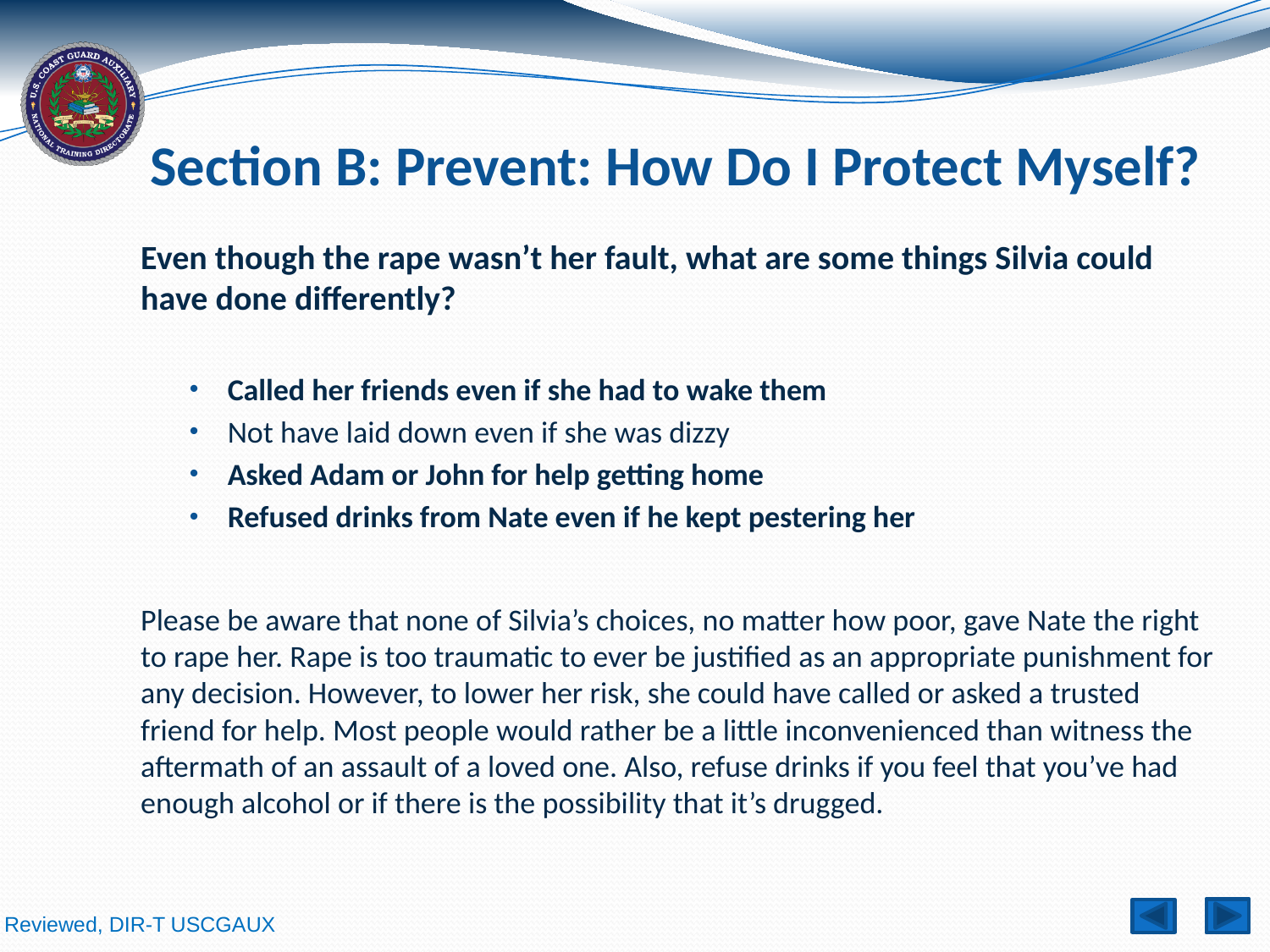

# Section B: Prevent: How Do I Protect Myself?
Even though the rape wasn’t her fault, what are some things Silvia could have done differently?

Called her friends even if she had to wake them
Not have laid down even if she was dizzy
Asked Adam or John for help getting home
Refused drinks from Nate even if he kept pestering her

Please be aware that none of Silvia’s choices, no matter how poor, gave Nate the right to rape her. Rape is too traumatic to ever be justified as an appropriate punishment for any decision. However, to lower her risk, she could have called or asked a trusted friend for help. Most people would rather be a little inconvenienced than witness the aftermath of an assault of a loved one. Also, refuse drinks if you feel that you’ve had enough alcohol or if there is the possibility that it’s drugged.